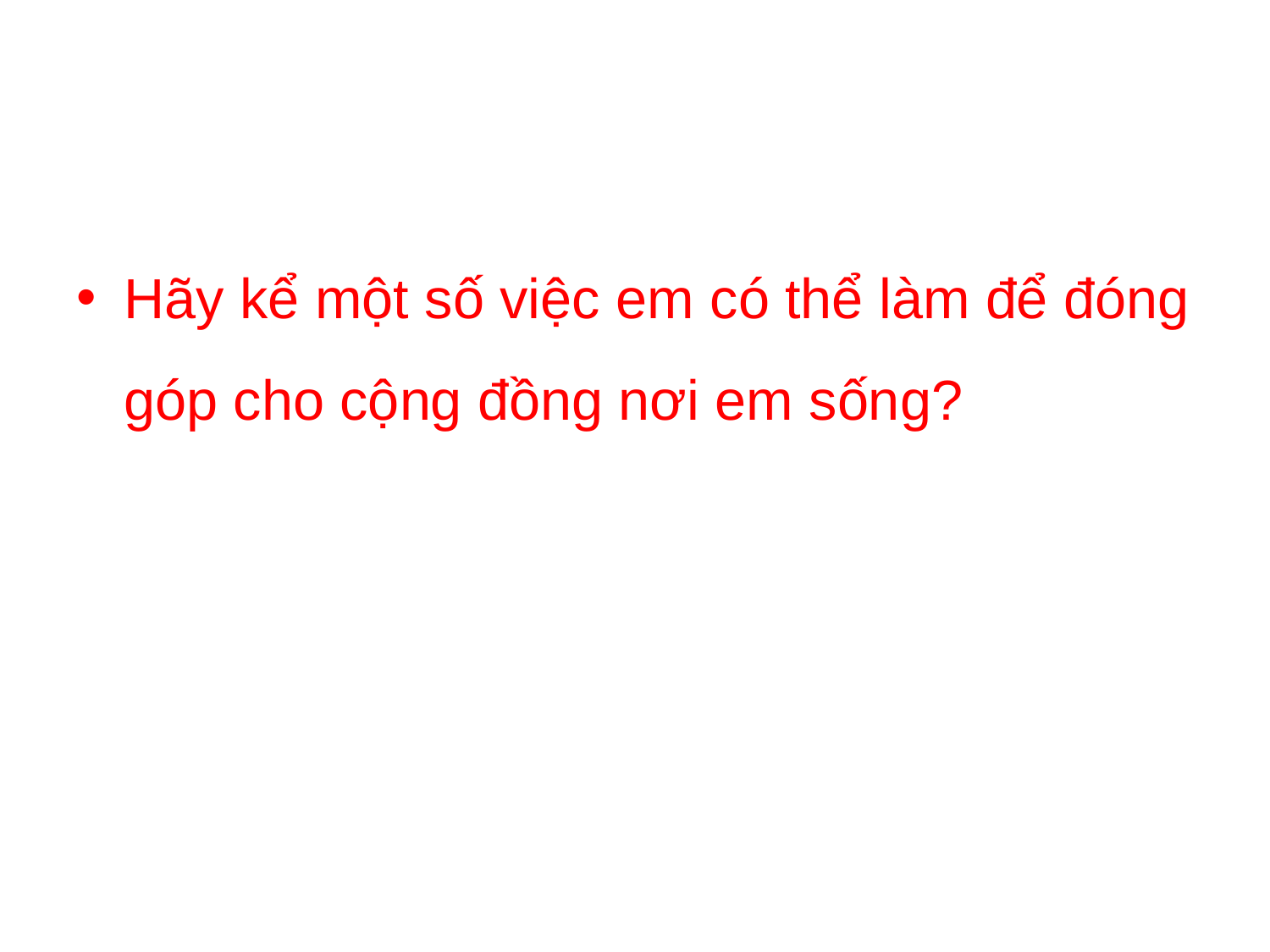

Hãy kể một số việc em có thể làm để đóng góp cho cộng đồng nơi em sống?